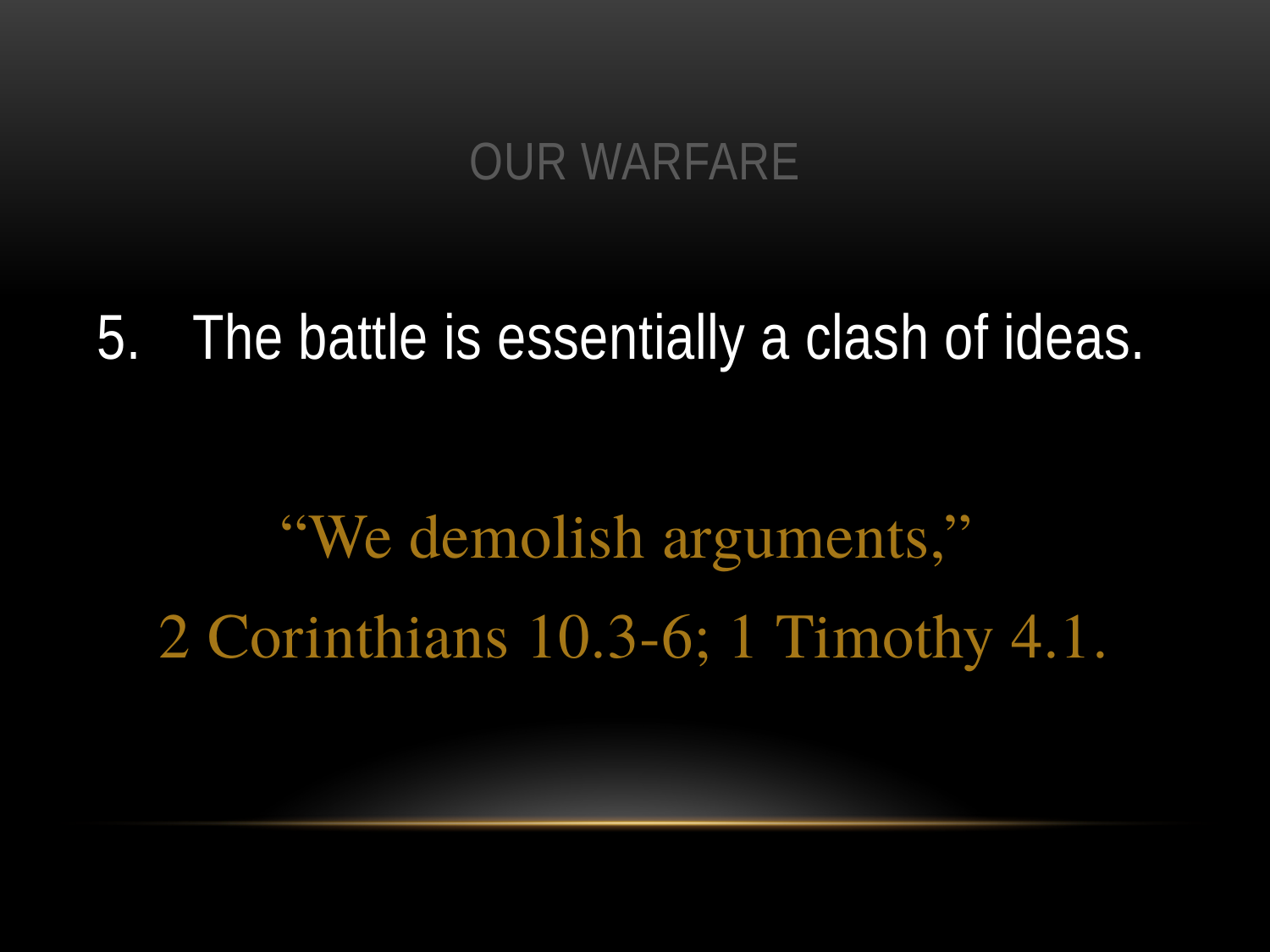

# Our warfare
5.	The battle is essentially a clash of ideas.

“We demolish arguments,”
2 Corinthians 10.3-6; 1 Timothy 4.1.